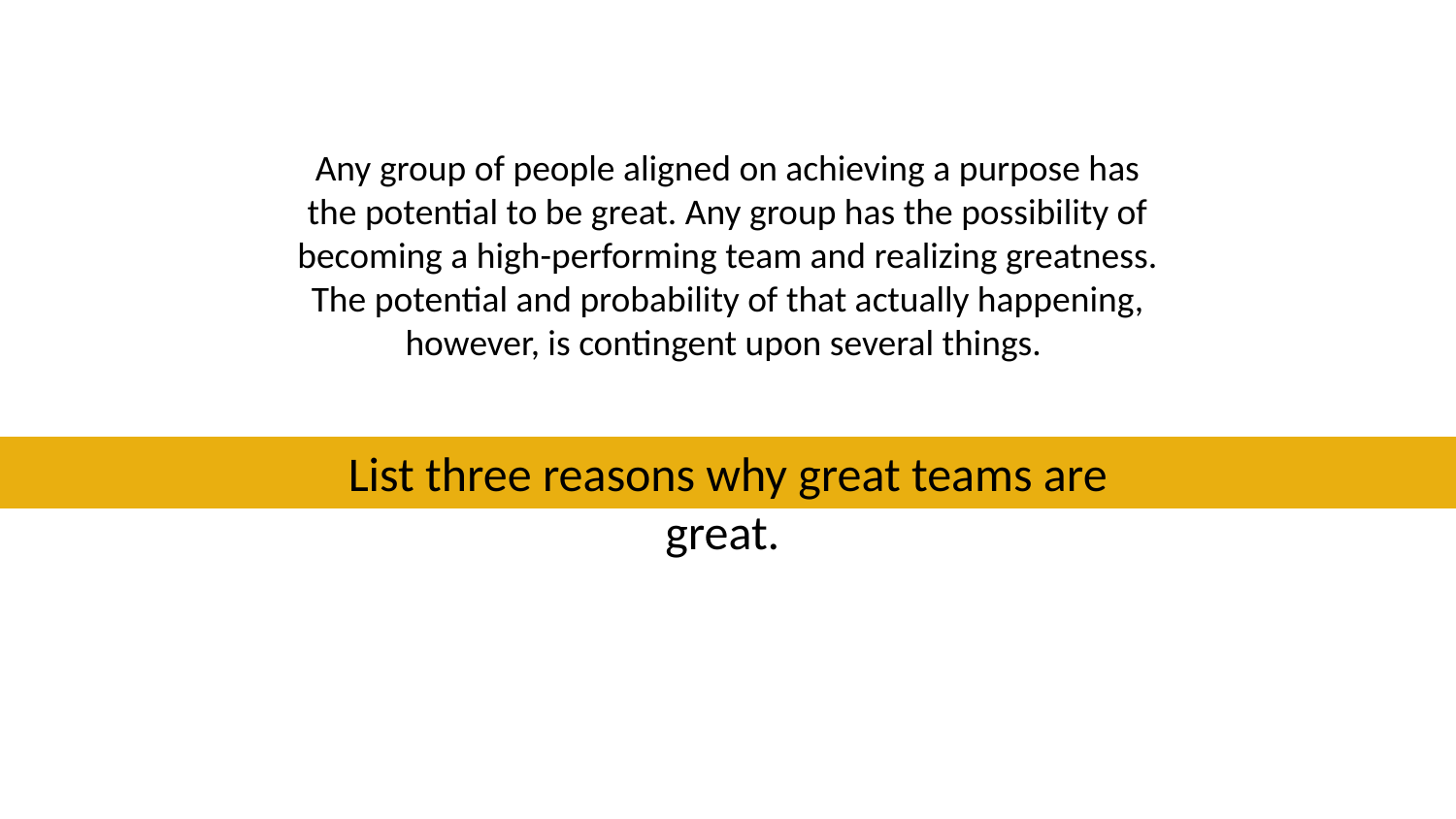

Any group of people aligned on achieving a purpose has the potential to be great. Any group has the possibility of becoming a high-performing team and realizing greatness. The potential and probability of that actually happening, however, is contingent upon several things.

List three reasons why great teams are great.